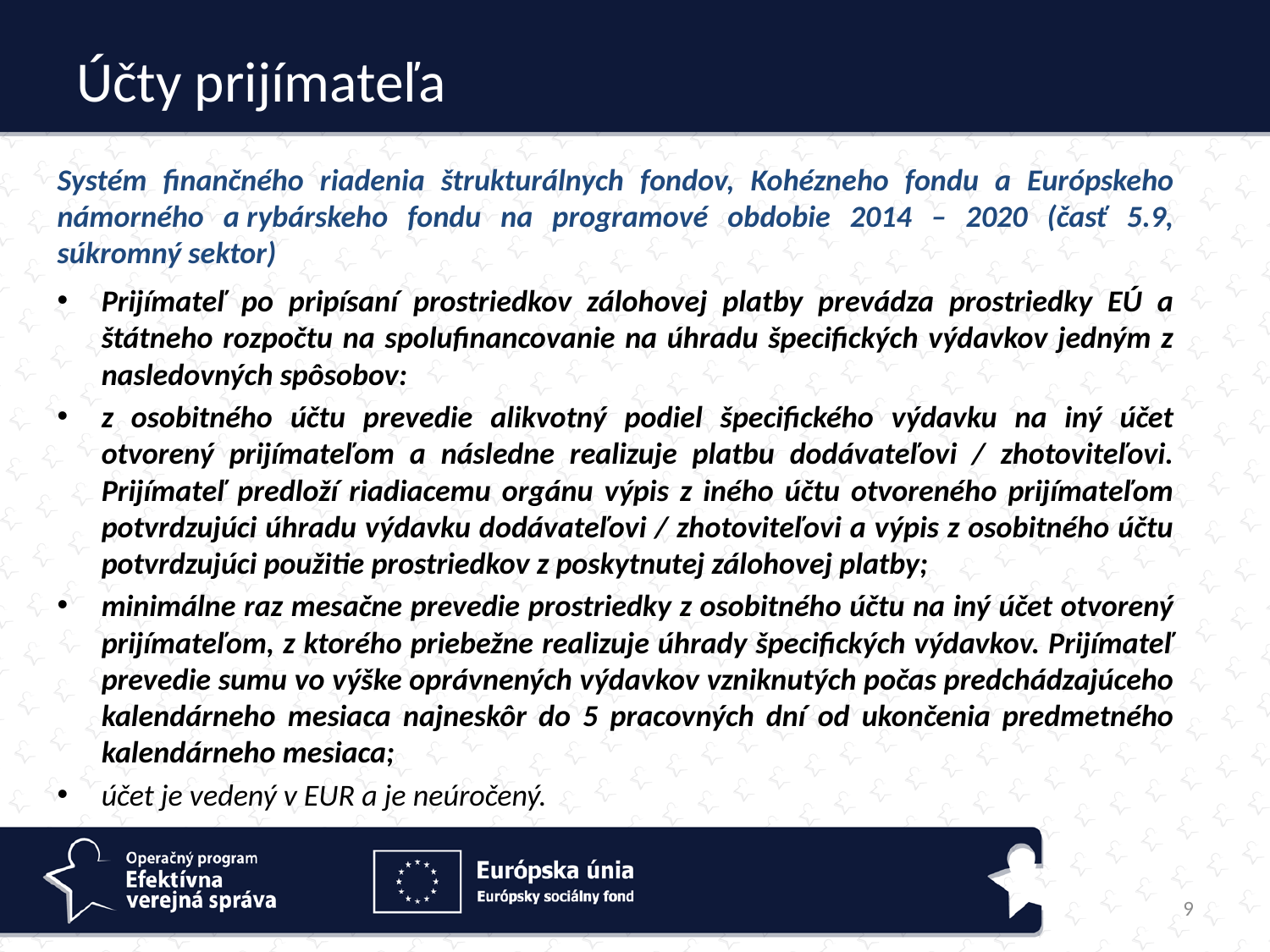

# Účty prijímateľa
Systém finančného riadenia štrukturálnych fondov, Kohézneho fondu a Európskeho námorného a rybárskeho fondu na programové obdobie 2014 – 2020 (časť 5.9, súkromný sektor)
Prijímateľ po pripísaní prostriedkov zálohovej platby prevádza prostriedky EÚ a štátneho rozpočtu na spolufinancovanie na úhradu špecifických výdavkov jedným z nasledovných spôsobov:
z osobitného účtu prevedie alikvotný podiel špecifického výdavku na iný účet otvorený prijímateľom a následne realizuje platbu dodávateľovi / zhotoviteľovi. Prijímateľ predloží riadiacemu orgánu výpis z iného účtu otvoreného prijímateľom potvrdzujúci úhradu výdavku dodávateľovi / zhotoviteľovi a výpis z osobitného účtu potvrdzujúci použitie prostriedkov z poskytnutej zálohovej platby;
minimálne raz mesačne prevedie prostriedky z osobitného účtu na iný účet otvorený prijímateľom, z ktorého priebežne realizuje úhrady špecifických výdavkov. Prijímateľ prevedie sumu vo výške oprávnených výdavkov vzniknutých počas predchádzajúceho kalendárneho mesiaca najneskôr do 5 pracovných dní od ukončenia predmetného kalendárneho mesiaca;
účet je vedený v EUR a je neúročený.

9